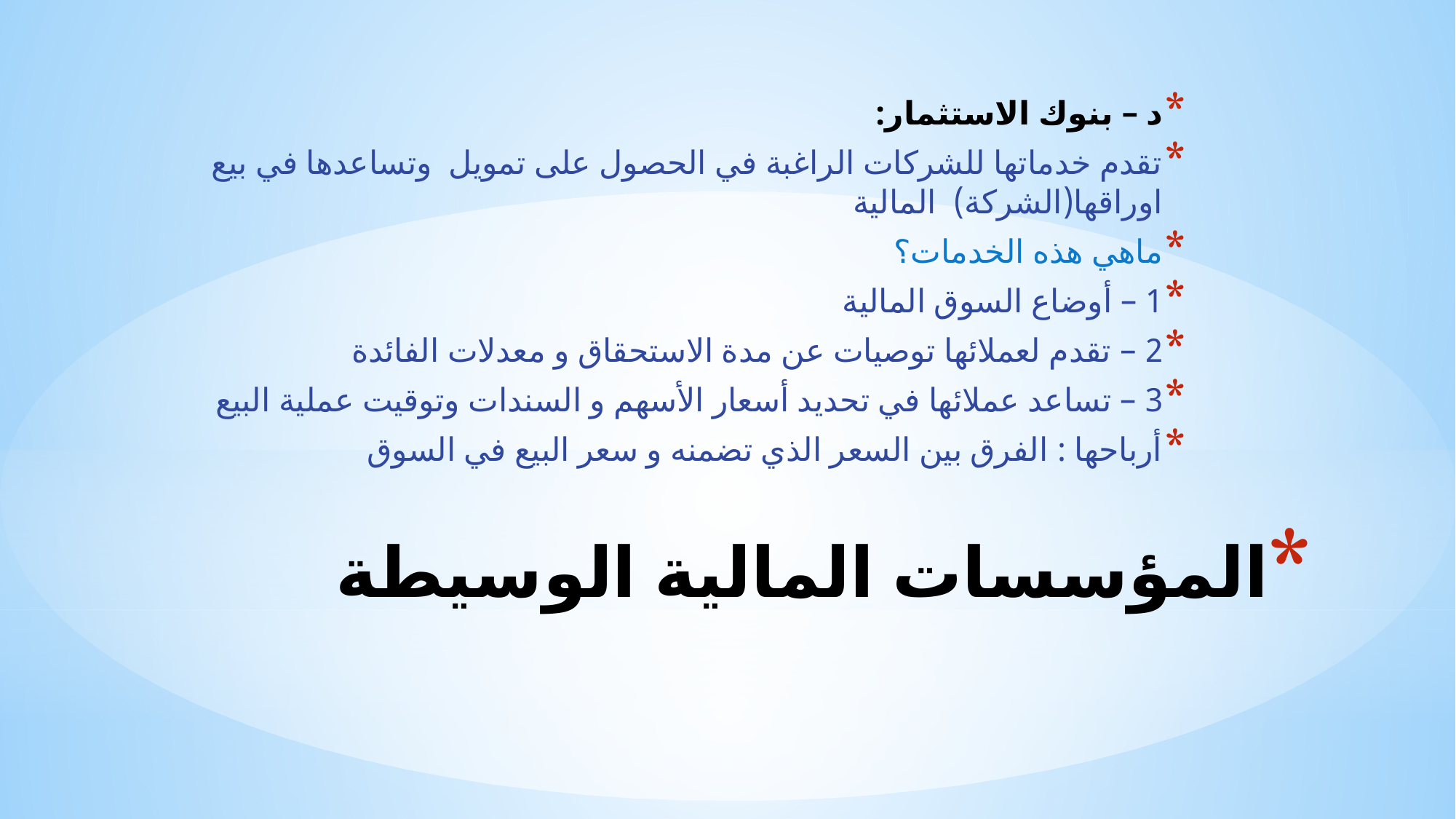

د – بنوك الاستثمار:
تقدم خدماتها للشركات الراغبة في الحصول على تمويل  وتساعدها في بيع اوراقها(الشركة)  المالية
ماهي هذه الخدمات؟
1 – أوضاع السوق المالية
2 – تقدم لعملائها توصيات عن مدة الاستحقاق و معدلات الفائدة
3 – تساعد عملائها في تحديد أسعار الأسهم و السندات وتوقيت عملية البيع
أرباحها : الفرق بين السعر الذي تضمنه و سعر البيع في السوق
# المؤسسات المالية الوسيطة